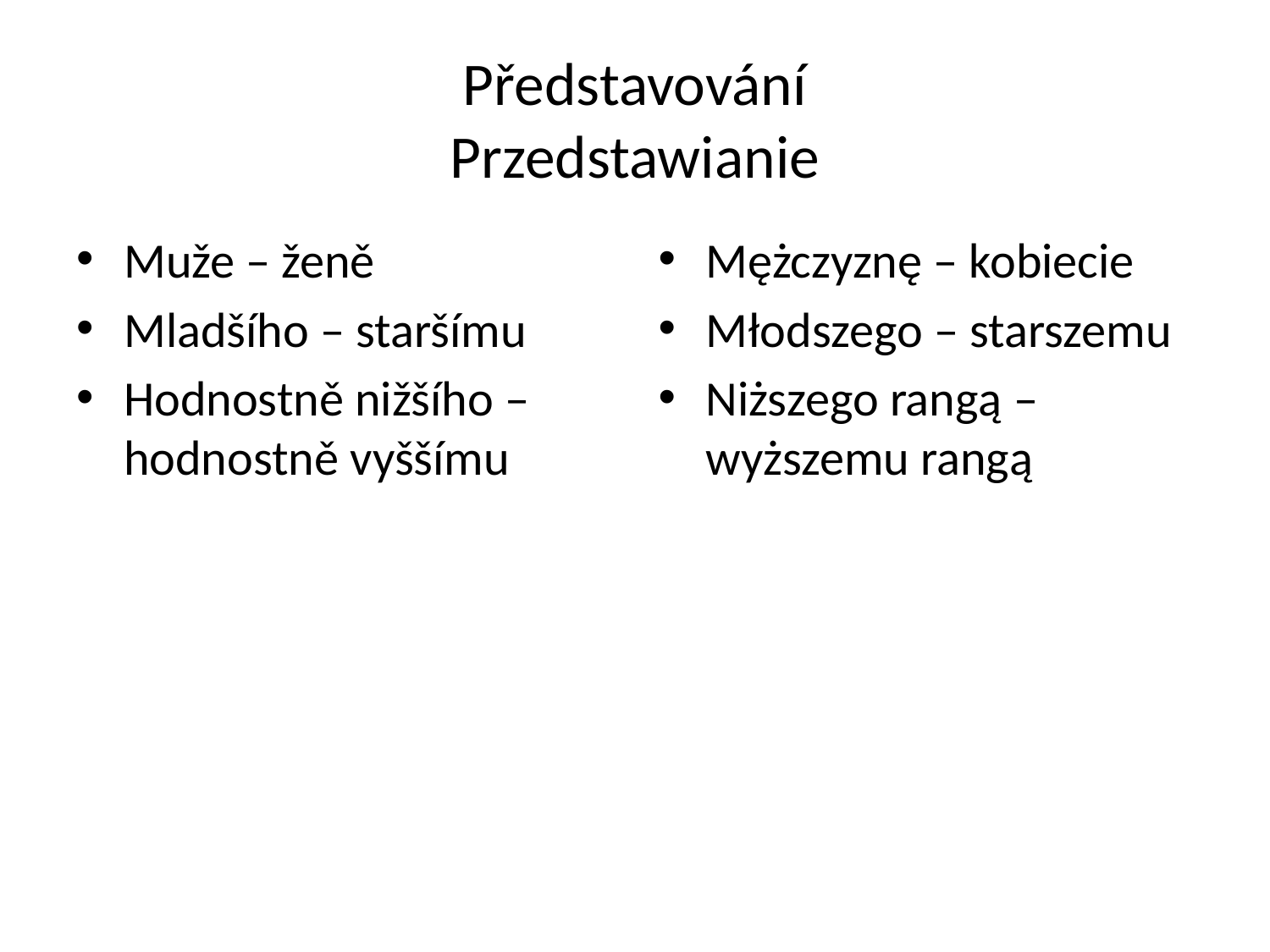

# Představování Przedstawianie
Muže – ženě
Mladšího – staršímu
Hodnostně nižšího – hodnostně vyššímu
Mężczyznę – kobiecie
Młodszego – starszemu
Niższego rangą – wyższemu rangą